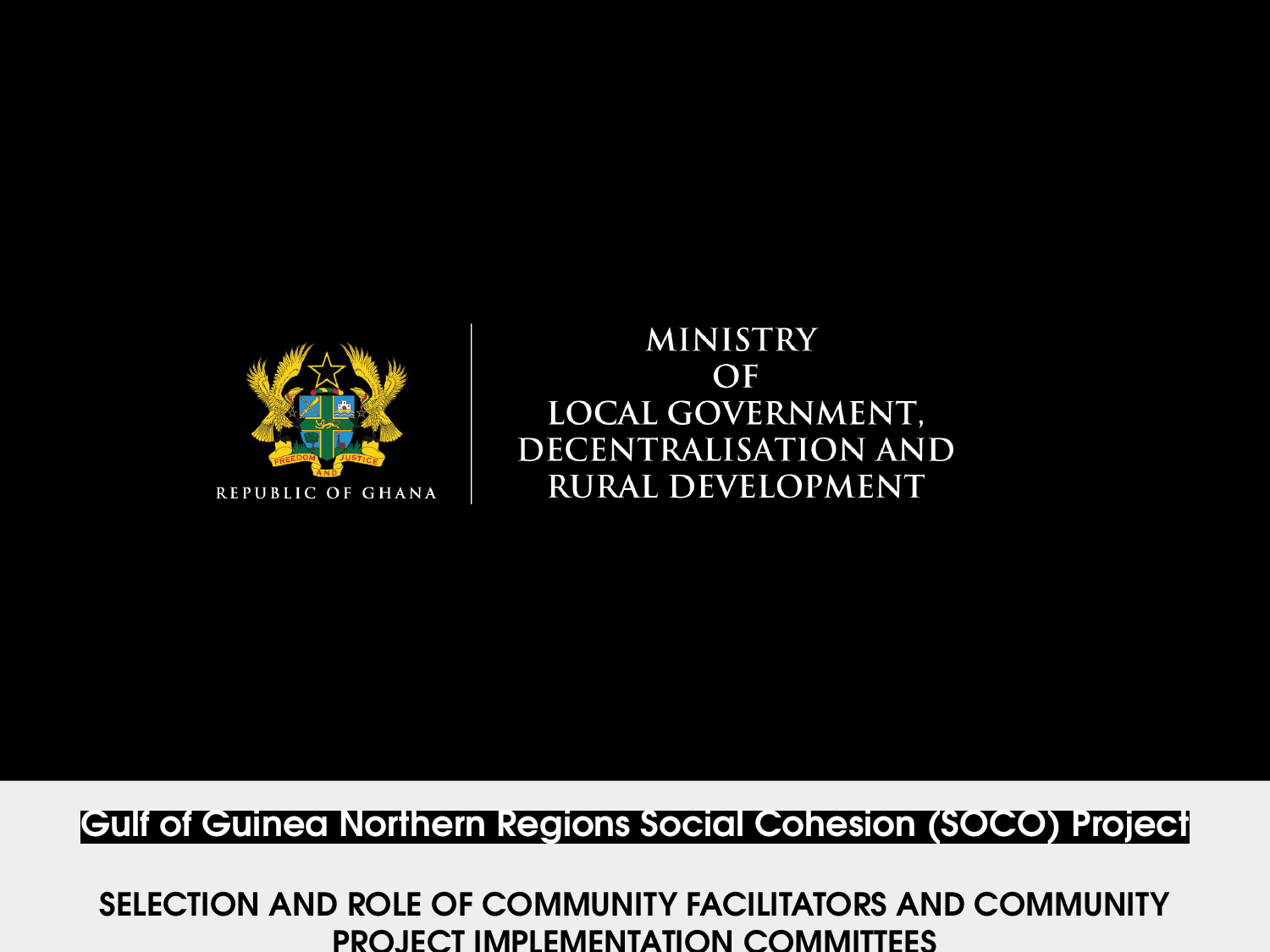

Gulf of Guinea Northern Regions Social Cohesion (SOCO) Project
SELECTION AND ROLE OF COMMUNITY FACILITATORS AND COMMUNITY PROJECT IMPLEMENTATION COMMITTEES